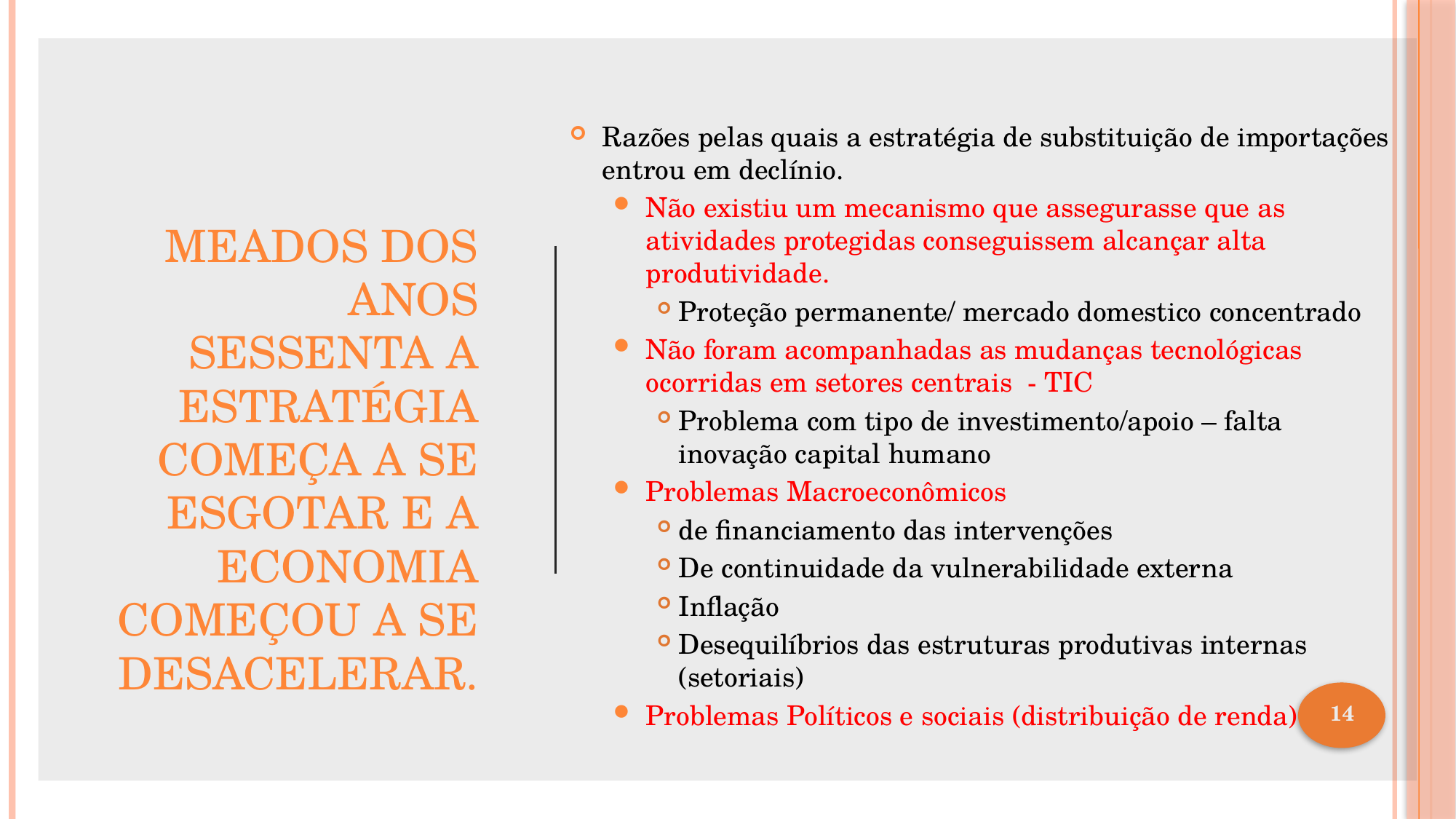

Razões pelas quais a estratégia de substituição de importações entrou em declínio.
Não existiu um mecanismo que assegurasse que as atividades protegidas conseguissem alcançar alta produtividade.
Proteção permanente/ mercado domestico concentrado
Não foram acompanhadas as mudanças tecnológicas ocorridas em setores centrais  - TIC
Problema com tipo de investimento/apoio – falta inovação capital humano
Problemas Macroeconômicos
de financiamento das intervenções
De continuidade da vulnerabilidade externa
Inflação
Desequilíbrios das estruturas produtivas internas  (setoriais)
Problemas Políticos e sociais (distribuição de renda)
# Meados dos anos sessenta a estratégia começa a se esgotar e a economia começou a se desacelerar.
14